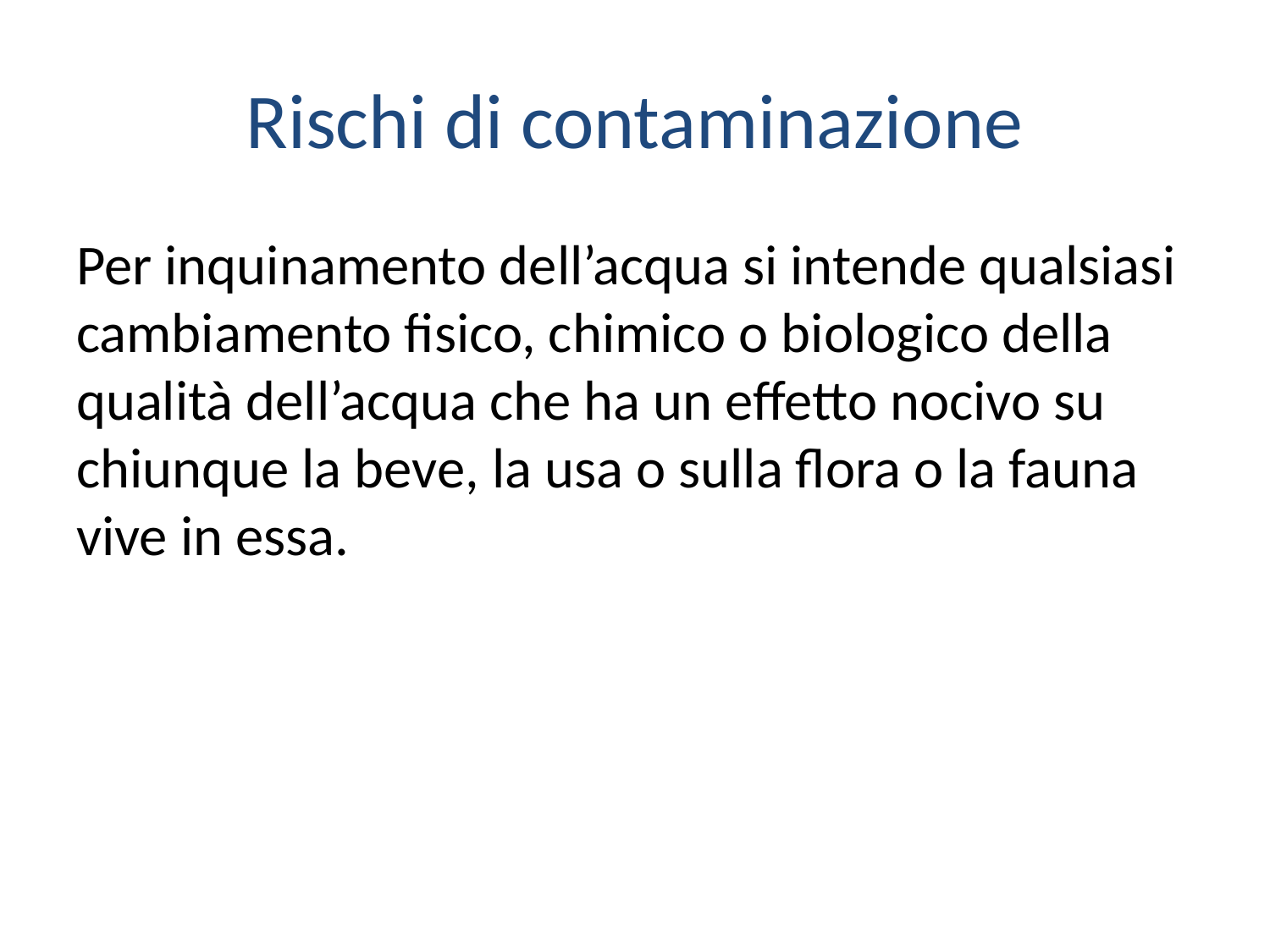

# Rischi di contaminazione
Per inquinamento dell’acqua si intende qualsiasi cambiamento fisico, chimico o biologico della qualità dell’acqua che ha un effetto nocivo su chiunque la beve, la usa o sulla flora o la fauna vive in essa.